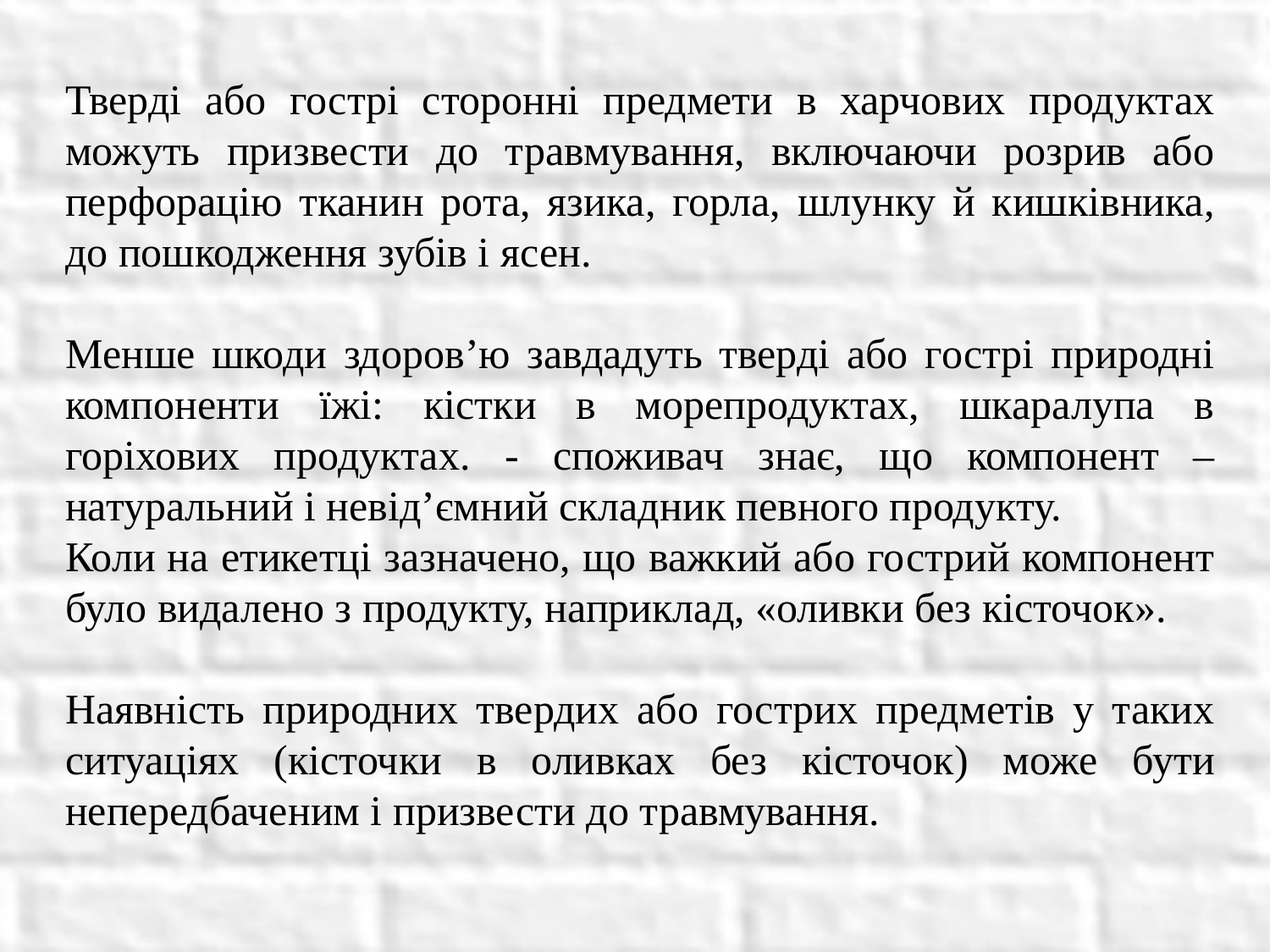

Тверді або гострі сторонні предмети в харчових продуктах можуть призвести до травмування, включаючи розрив або перфорацію тканин рота, язика, горла, шлунку й кишківника, до пошкодження зубів і ясен.

Менше шкоди здоров’ю завдадуть тверді або гострі природні компоненти їжі: кістки в морепродуктах, шкаралупа в горіхових продуктах. - споживач знає, що компонент – натуральний і невід’ємний складник певного продукту.
Коли на етикетці зазначено, що важкий або гострий компонент було видалено з продукту, наприклад, «оливки без кісточок».

Наявність природних твердих або гострих предметів у таких ситуаціях (кісточки в оливках без кісточок) може бути непередбаченим і призвести до травмування.